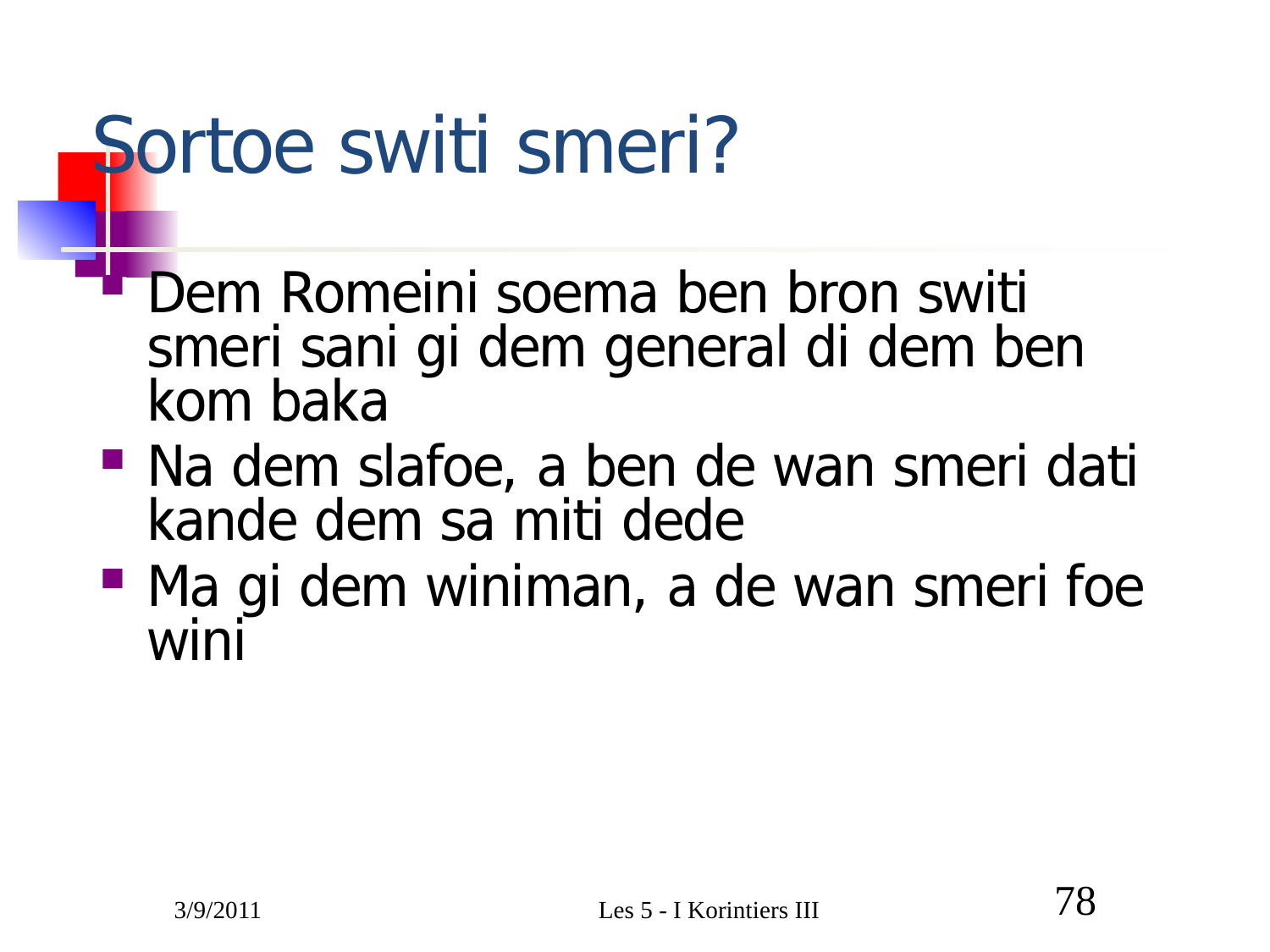

# Sortoe switi smeri?
Dem Romeini soema ben bron switi smeri sani gi dem general di dem ben kom baka
Na dem slafoe, a ben de wan smeri dati kande dem sa miti dede
Ma gi dem winiman, a de wan smeri foe wini
3/9/2011
Les 5 - I Korintiers III
78